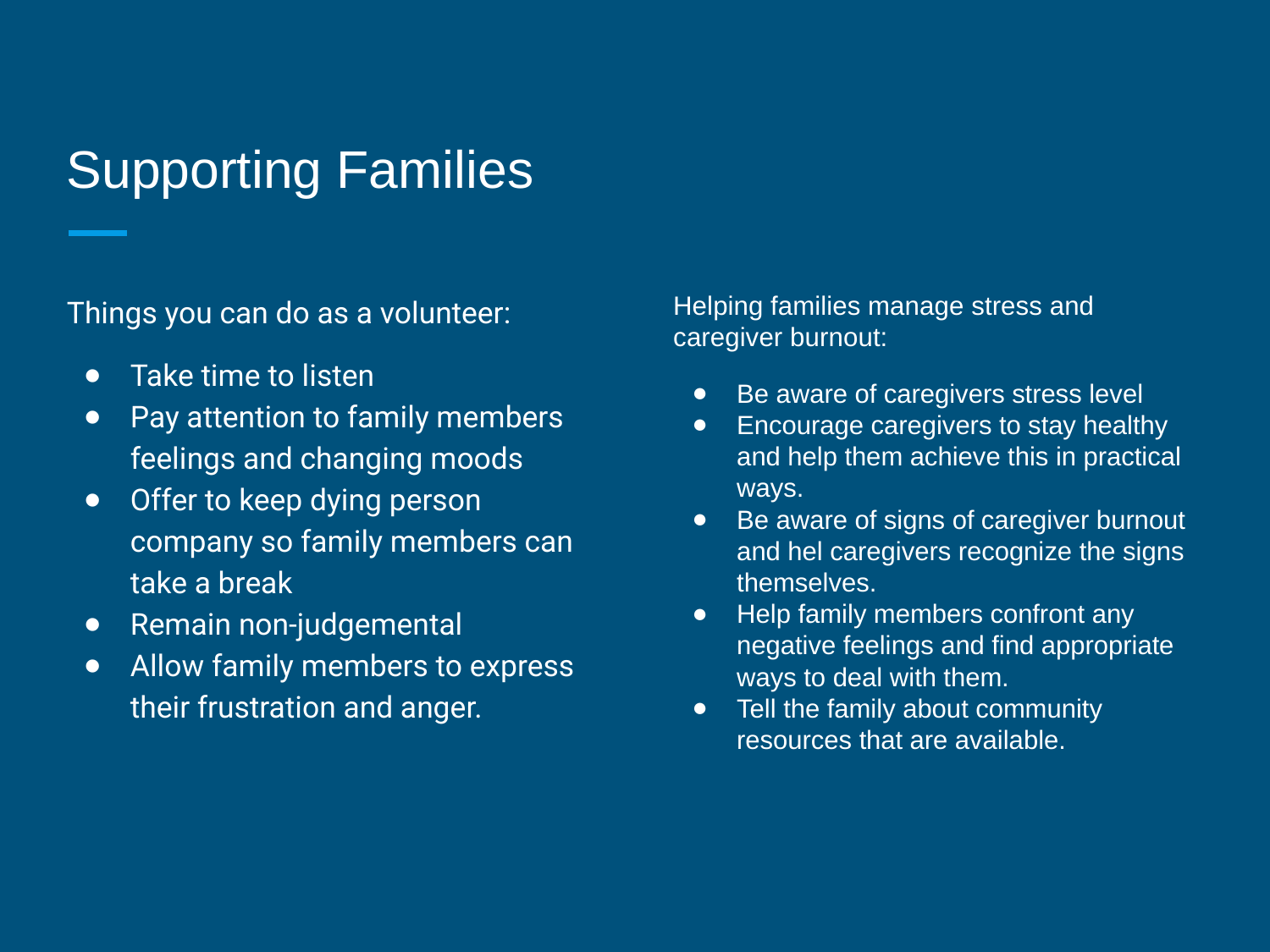

# Supporting Families
Helping families manage stress and  caregiver burnout:

Be aware of caregivers stress level
Encourage caregivers to stay healthy and help them achieve this in practical ways.
Be aware of signs of caregiver burnout and hel caregivers recognize the signs themselves.
Help family members confront any negative feelings and find appropriate ways to deal with them.
Tell the family about community resources that are available.

Things you can do as a volunteer:
Take time to listen
Pay attention to family members feelings and changing moods
Offer to keep dying person company so family members can take a break
Remain non-judgemental
Allow family members to express their frustration and anger.